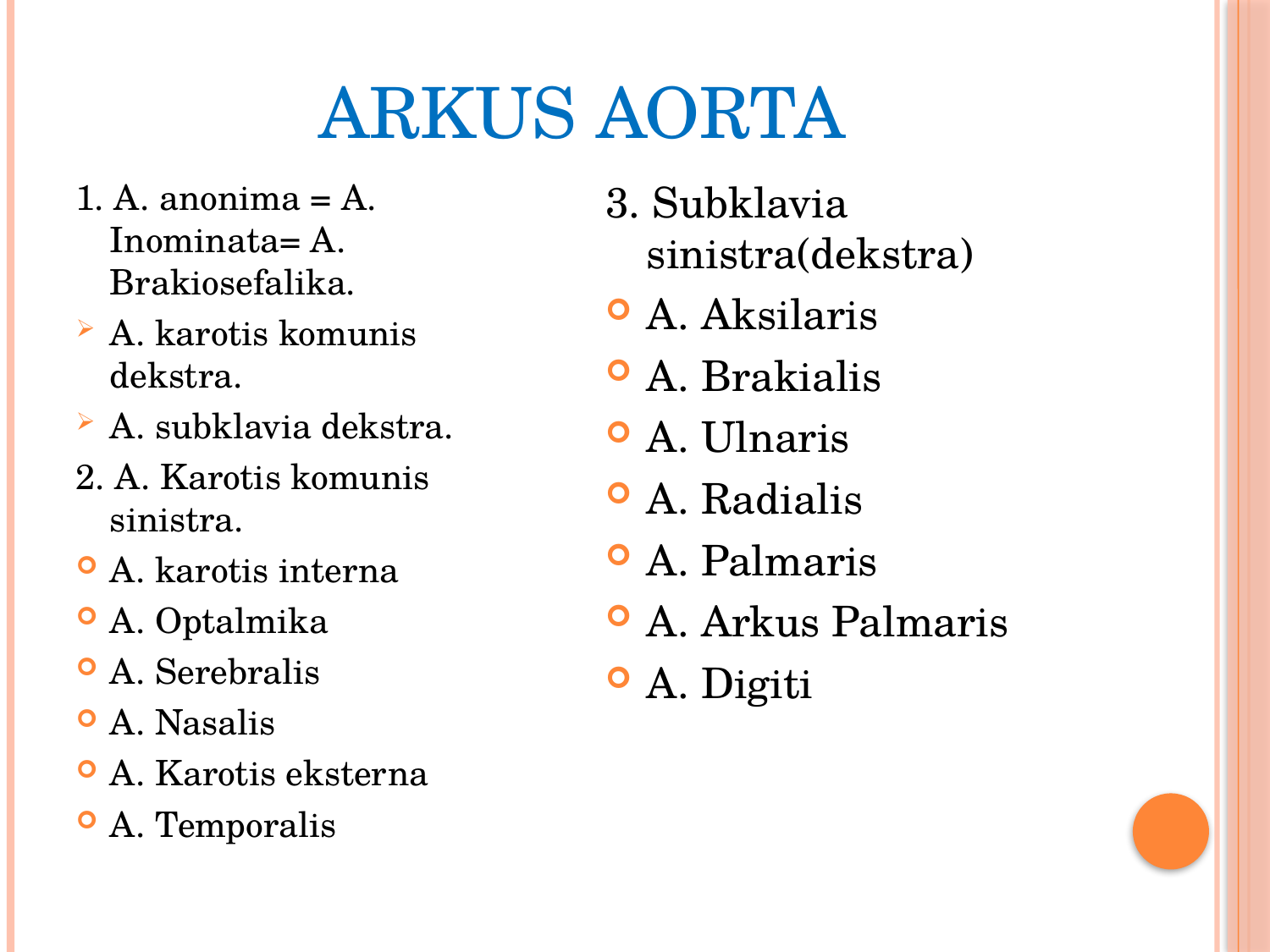

# Arkus aorta
1. A. anonima = A. Inominata= A. Brakiosefalika.
A. karotis komunis dekstra.
A. subklavia dekstra.
2. A. Karotis komunis sinistra.
A. karotis interna
A. Optalmika
A. Serebralis
A. Nasalis
A. Karotis eksterna
A. Temporalis

3. Subklavia sinistra(dekstra)
A. Aksilaris
A. Brakialis
A. Ulnaris
A. Radialis
A. Palmaris
A. Arkus Palmaris
A. Digiti